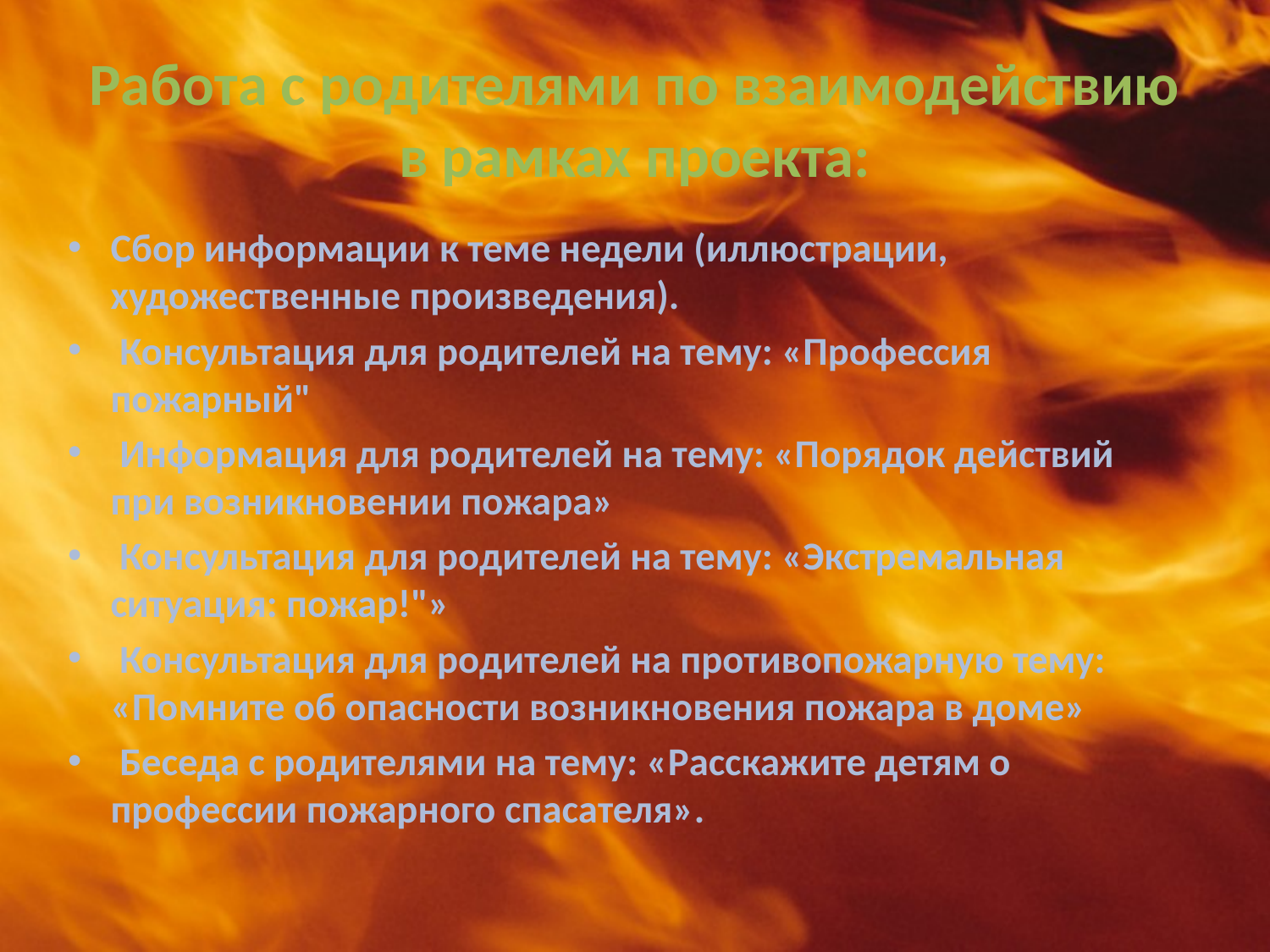

# Работа с родителями по взаимодействию в рамках проекта:
Сбор информации к теме недели (иллюстрации, художественные произведения).
 Консультация для родителей на тему: «Профессия пожарный"
 Информация для родителей на тему: «Порядок действий при возникновении пожара»
 Консультация для родителей на тему: «Экстремальная ситуация: пожар!"»
 Консультация для родителей на противопожарную тему: «Помните об опасности возникновения пожара в доме»
 Беседа с родителями на тему: «Расскажите детям о профессии пожарного спасателя».